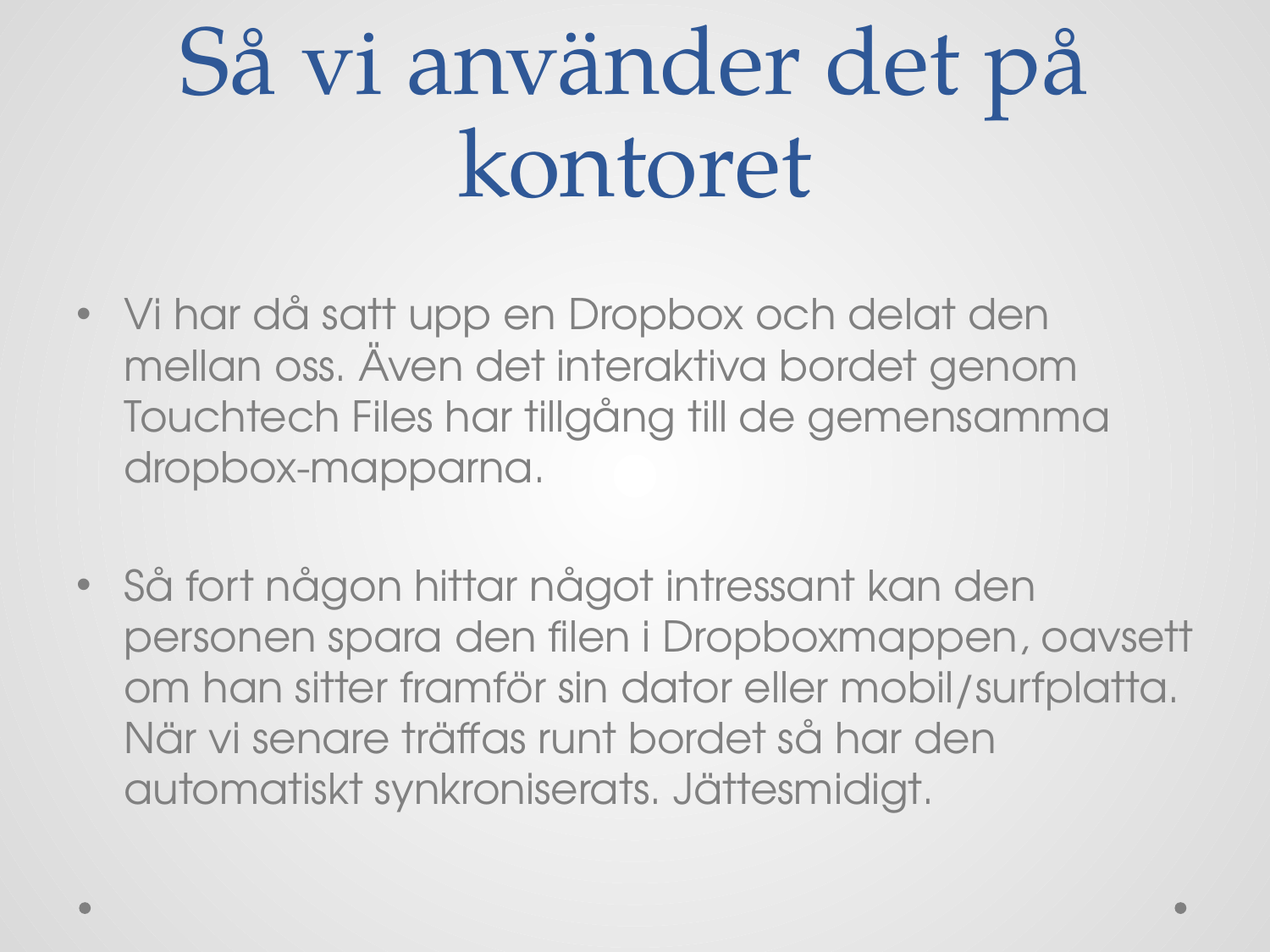

# Så vi använder det på kontoret

Vi har då satt upp en Dropbox och delat den mellan oss. Även det interaktiva bordet genom Touchtech Files har tillgång till de gemensamma dropbox-mapparna.

Så fort någon hittar något intressant kan den personen spara den filen i Dropboxmappen, oavsett om han sitter framför sin dator eller mobil/surfplatta. När vi senare träffas runt bordet så har den automatiskt synkroniserats. Jättesmidigt.